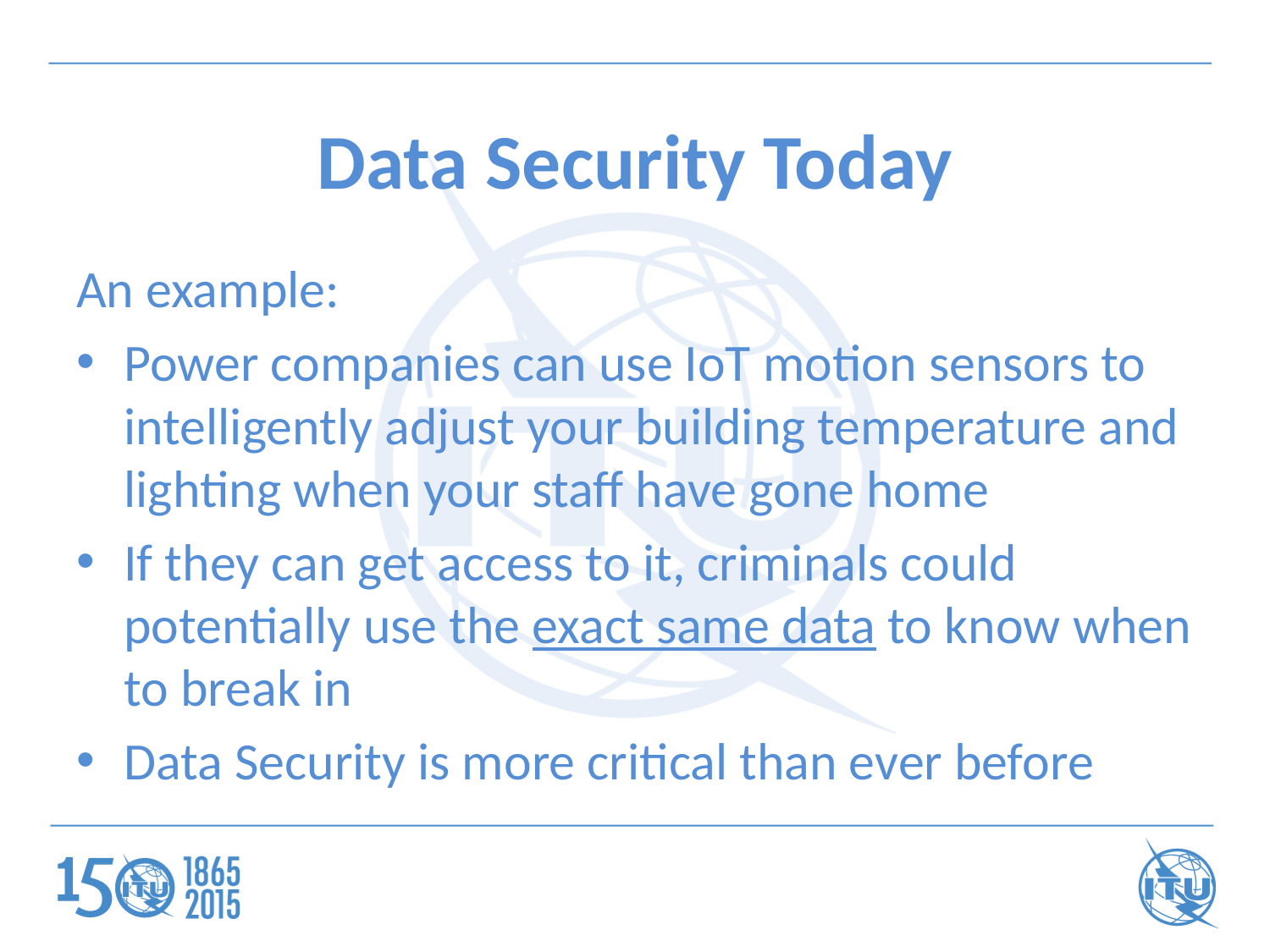

# Data Security Today
An example:
Power companies can use IoT motion sensors to intelligently adjust your building temperature and lighting when your staff have gone home
If they can get access to it, criminals could potentially use the exact same data to know when to break in
Data Security is more critical than ever before